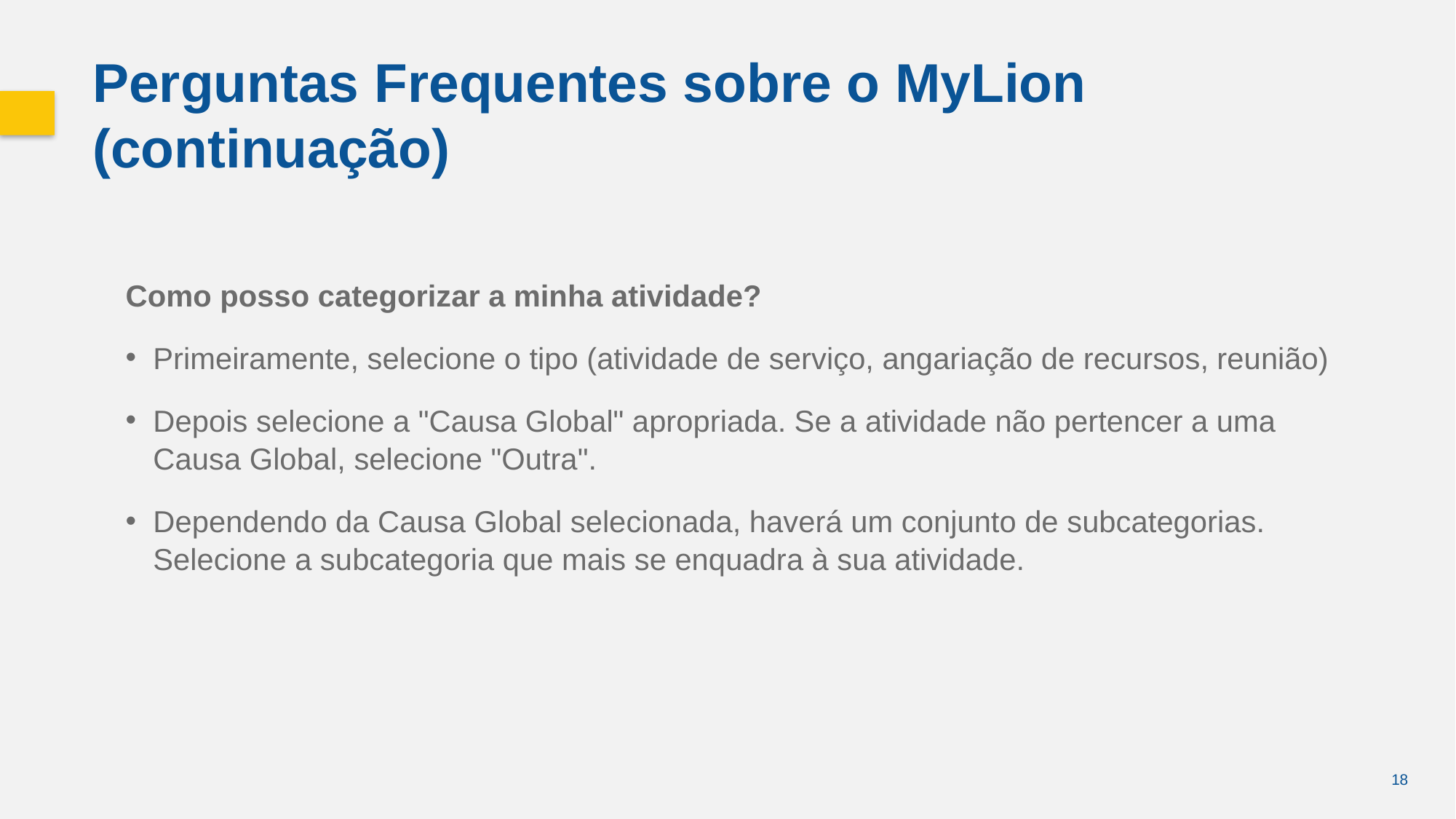

Perguntas Frequentes sobre o MyLion (continuação)
Como posso categorizar a minha atividade?
Primeiramente, selecione o tipo (atividade de serviço, angariação de recursos, reunião)
Depois selecione a "Causa Global" apropriada. Se a atividade não pertencer a uma Causa Global, selecione "Outra".
Dependendo da Causa Global selecionada, haverá um conjunto de subcategorias. Selecione a subcategoria que mais se enquadra à sua atividade.